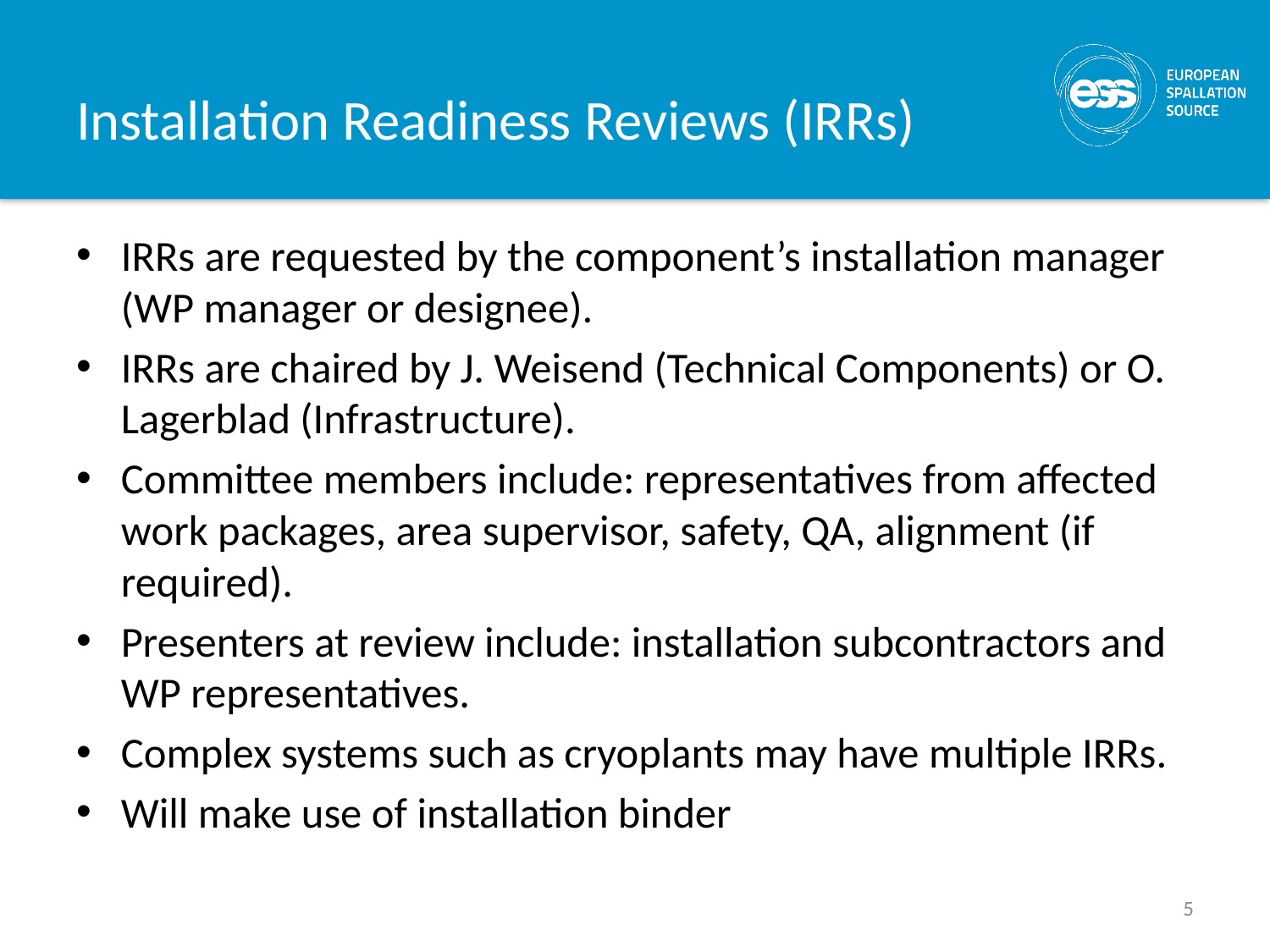

# Installation Readiness Reviews (IRRs)
IRRs are requested by the component’s installation manager (WP manager or designee).
IRRs are chaired by J. Weisend (Technical Components) or O. Lagerblad (Infrastructure).
Committee members include: representatives from affected work packages, area supervisor, safety, QA, alignment (if required).
Presenters at review include: installation subcontractors and WP representatives.
Complex systems such as cryoplants may have multiple IRRs.
Will make use of installation binder

5